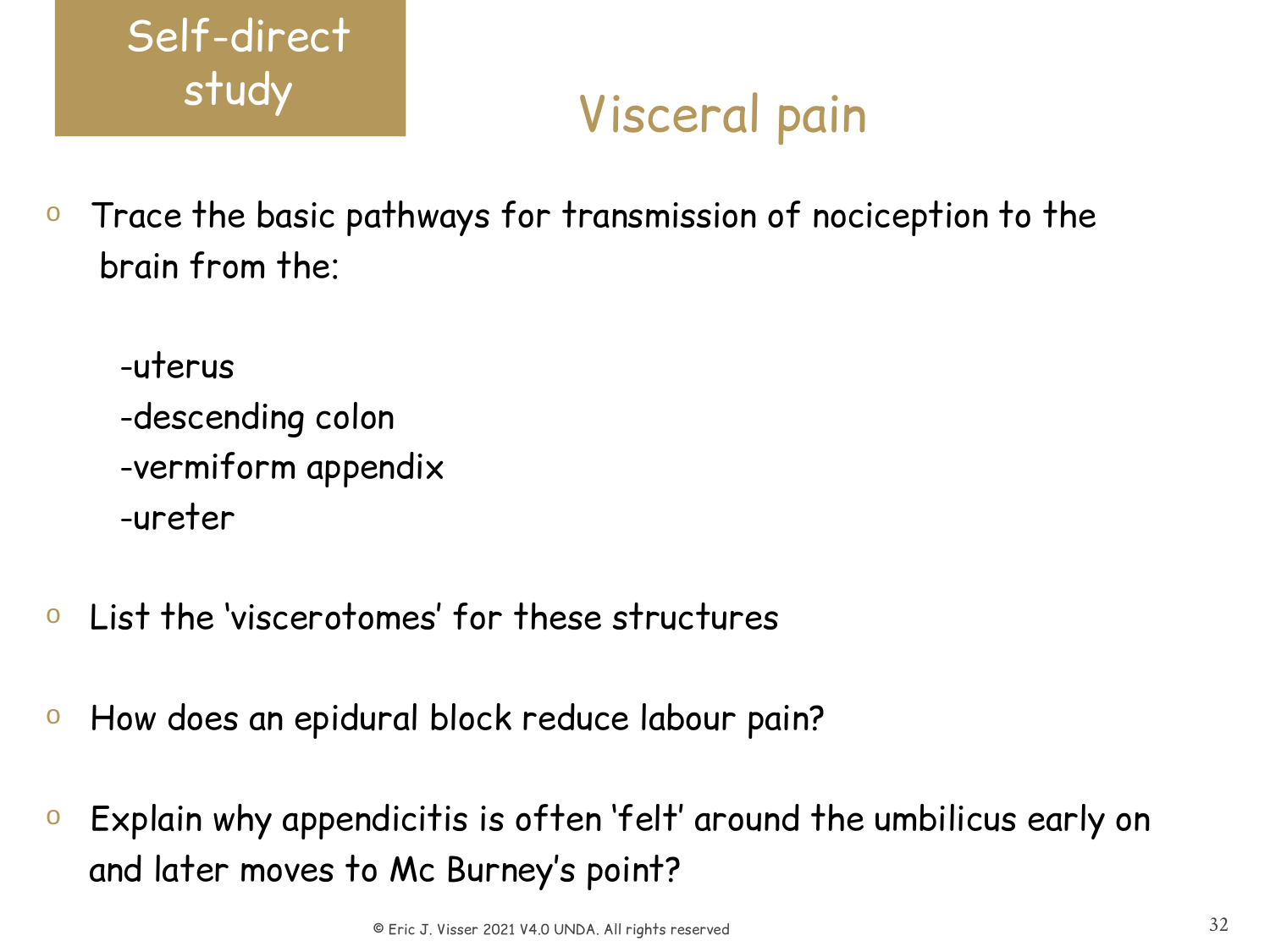

Self-direct study

Visceral pain
Trace the basic pathways for transmission of nociception to the
     brain from the:

       -uterus
       -descending colon
       -vermiform appendix
       -ureter

List the ‘viscerotomes’ for these structures

How does an epidural block reduce labour pain?

Explain why appendicitis is often ‘felt’ around the umbilicus early on
    and later moves to Mc Burney’s point?

© Eric J. Visser 2021 V4.0 UNDA. All rights reserved
32